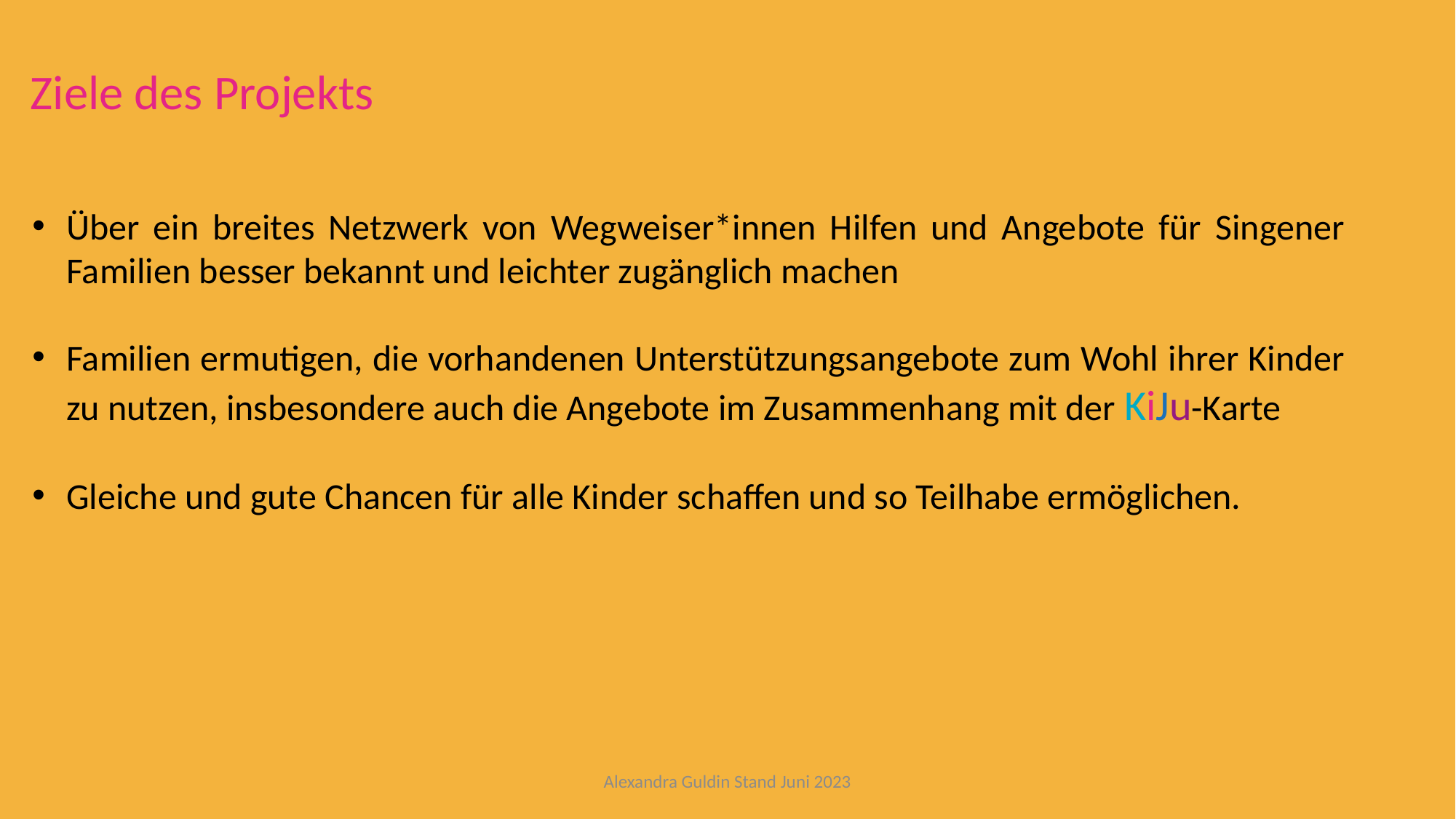

# Ziele des Projekts
Über ein breites Netzwerk von Wegweiser*innen Hilfen und Angebote für Singener Familien besser bekannt und leichter zugänglich machen

Familien ermutigen, die vorhandenen Unterstützungsangebote zum Wohl ihrer Kinder zu nutzen, insbesondere auch die Angebote im Zusammenhang mit der KiJu-Karte

Gleiche und gute Chancen für alle Kinder schaffen und so Teilhabe ermöglichen.
Alexandra Guldin Stand Juni 2023